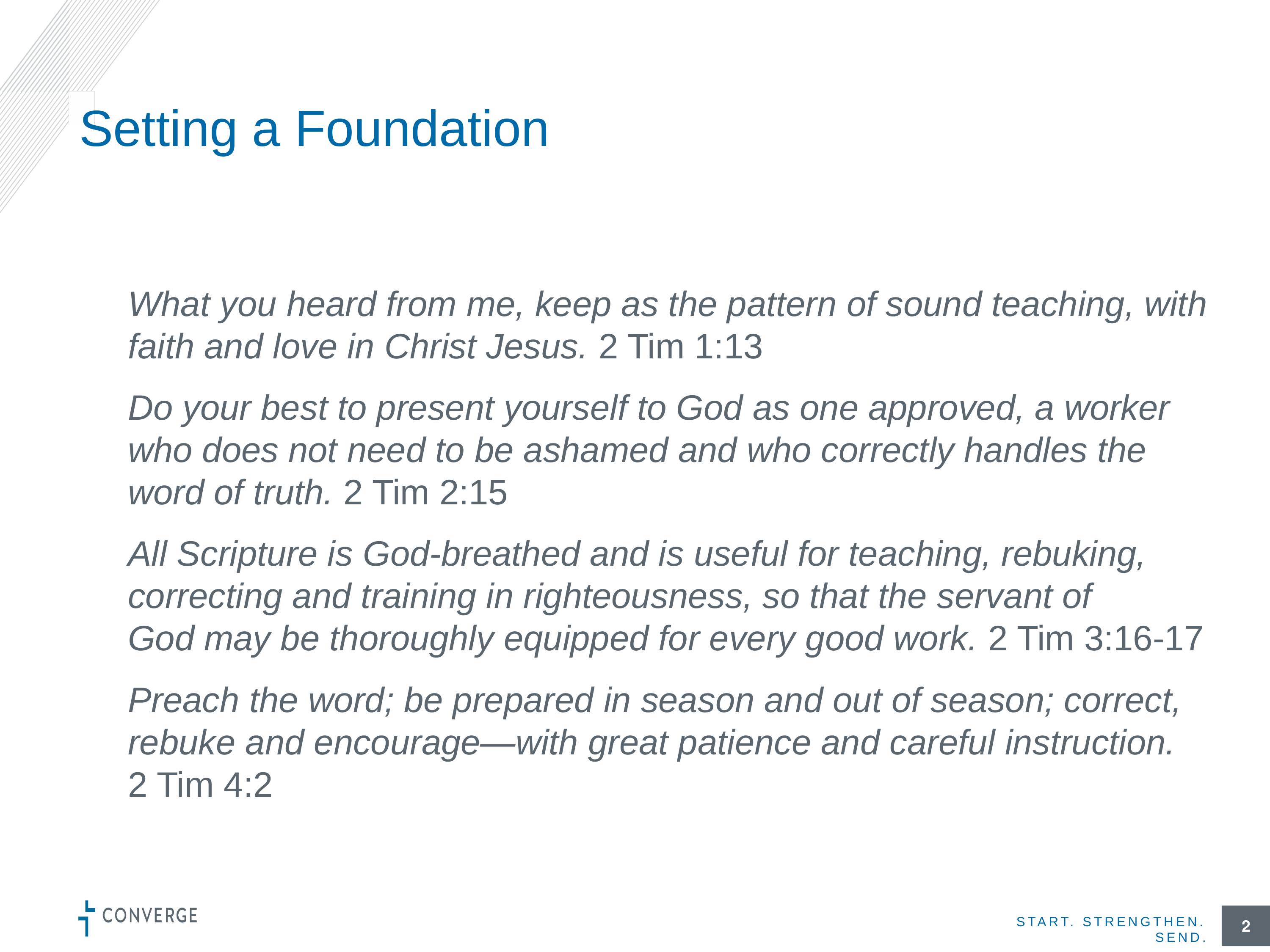

# Setting a Foundation
What you heard from me, keep as the pattern of sound teaching, with faith and love in Christ Jesus. 2 Tim 1:13
Do your best to present yourself to God as one approved, a worker who does not need to be ashamed and who correctly handles the word of truth. 2 Tim 2:15
All Scripture is God-breathed and is useful for teaching, rebuking, correcting and training in righteousness, so that the servant of God may be thoroughly equipped for every good work. 2 Tim 3:16-17
Preach the word; be prepared in season and out of season; correct, rebuke and encourage—with great patience and careful instruction.   2 Tim 4:2

2